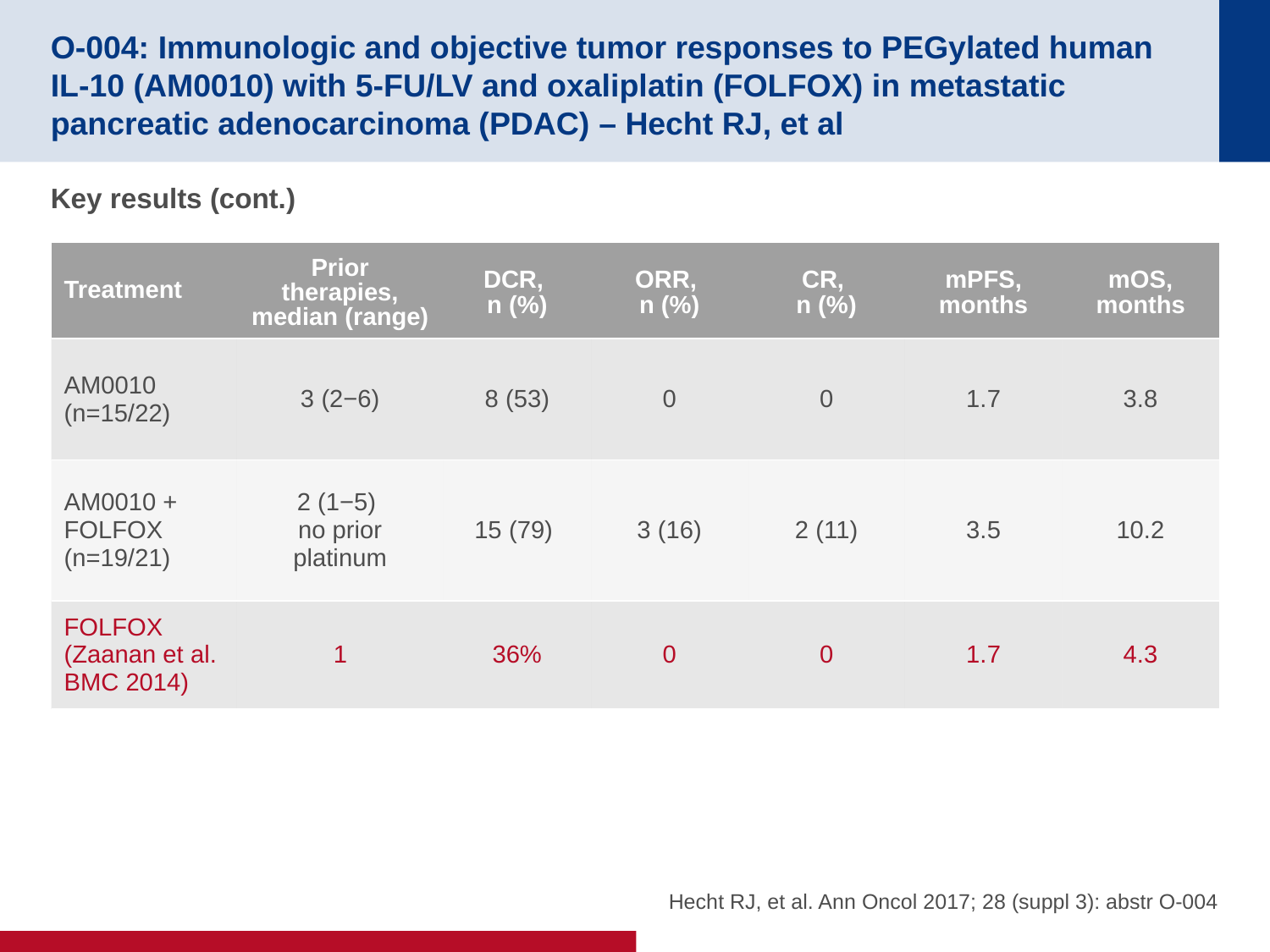

# O-004: Immunologic and objective tumor responses to PEGylated human IL-10 (AM0010) with 5-FU/LV and oxaliplatin (FOLFOX) in metastatic pancreatic adenocarcinoma (PDAC) – Hecht RJ, et al
Key results (cont.)
| Treatment | Prior therapies, median (range) | DCR, n (%) | ORR, n (%) | CR, n (%) | mPFS, months | mOS, months |
| --- | --- | --- | --- | --- | --- | --- |
| AM0010 (n=15/22) | 3 (2−6) | 8 (53) | 0 | 0 | 1.7 | 3.8 |
| AM0010 + FOLFOX (n=19/21) | 2 (1−5) no prior platinum | 15 (79) | 3 (16) | 2 (11) | 3.5 | 10.2 |
| FOLFOX (Zaanan et al. BMC 2014) | 1 | 36% | 0 | 0 | 1.7 | 4.3 |
Hecht RJ, et al. Ann Oncol 2017; 28 (suppl 3): abstr O-004